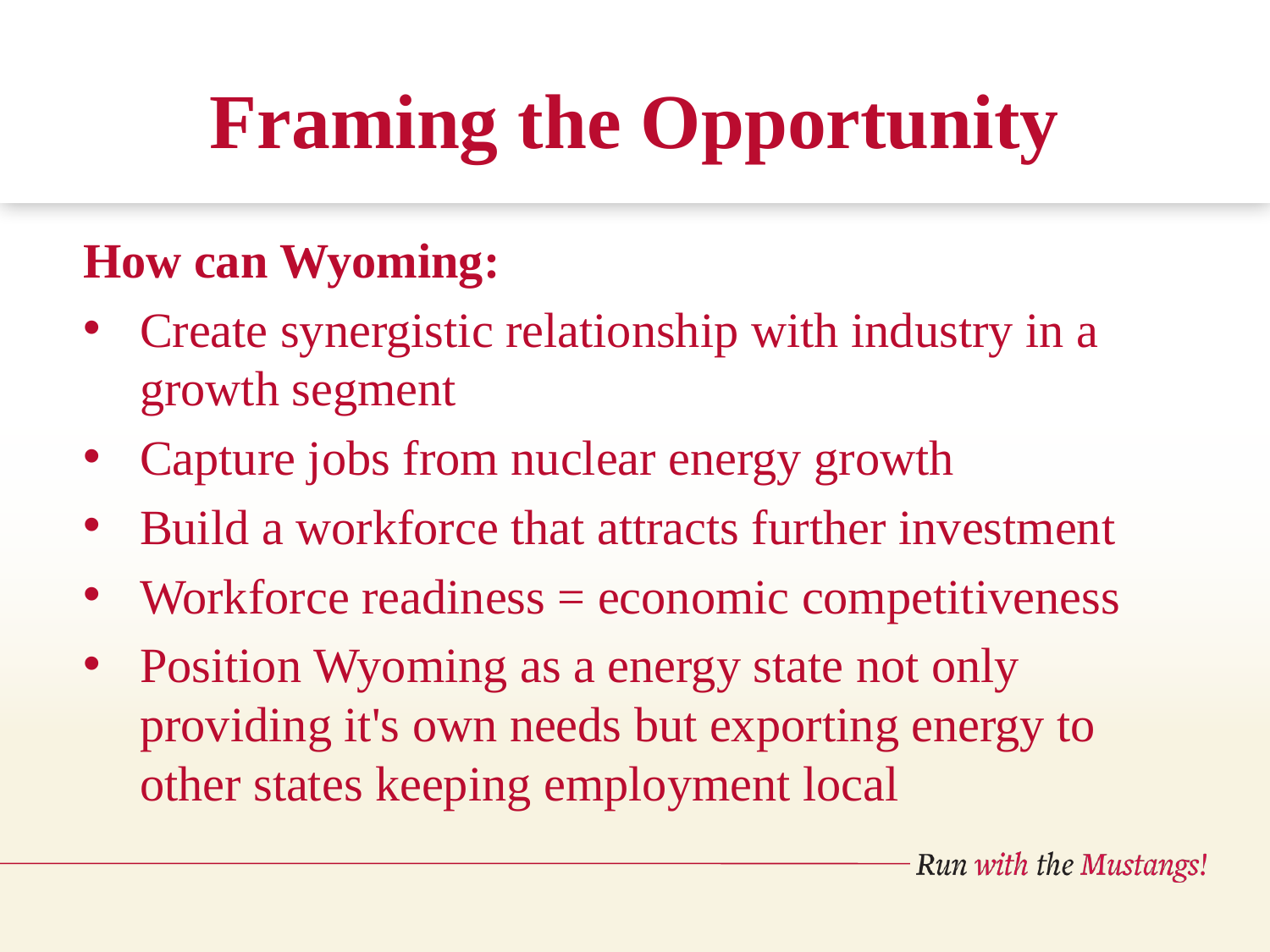

# Framing the Opportunity
How can Wyoming:
Create synergistic relationship with industry in a growth segment
Capture jobs from nuclear energy growth
Build a workforce that attracts further investment
Workforce readiness = economic competitiveness
Position Wyoming as a energy state not only providing it's own needs but exporting energy to other states keeping employment local